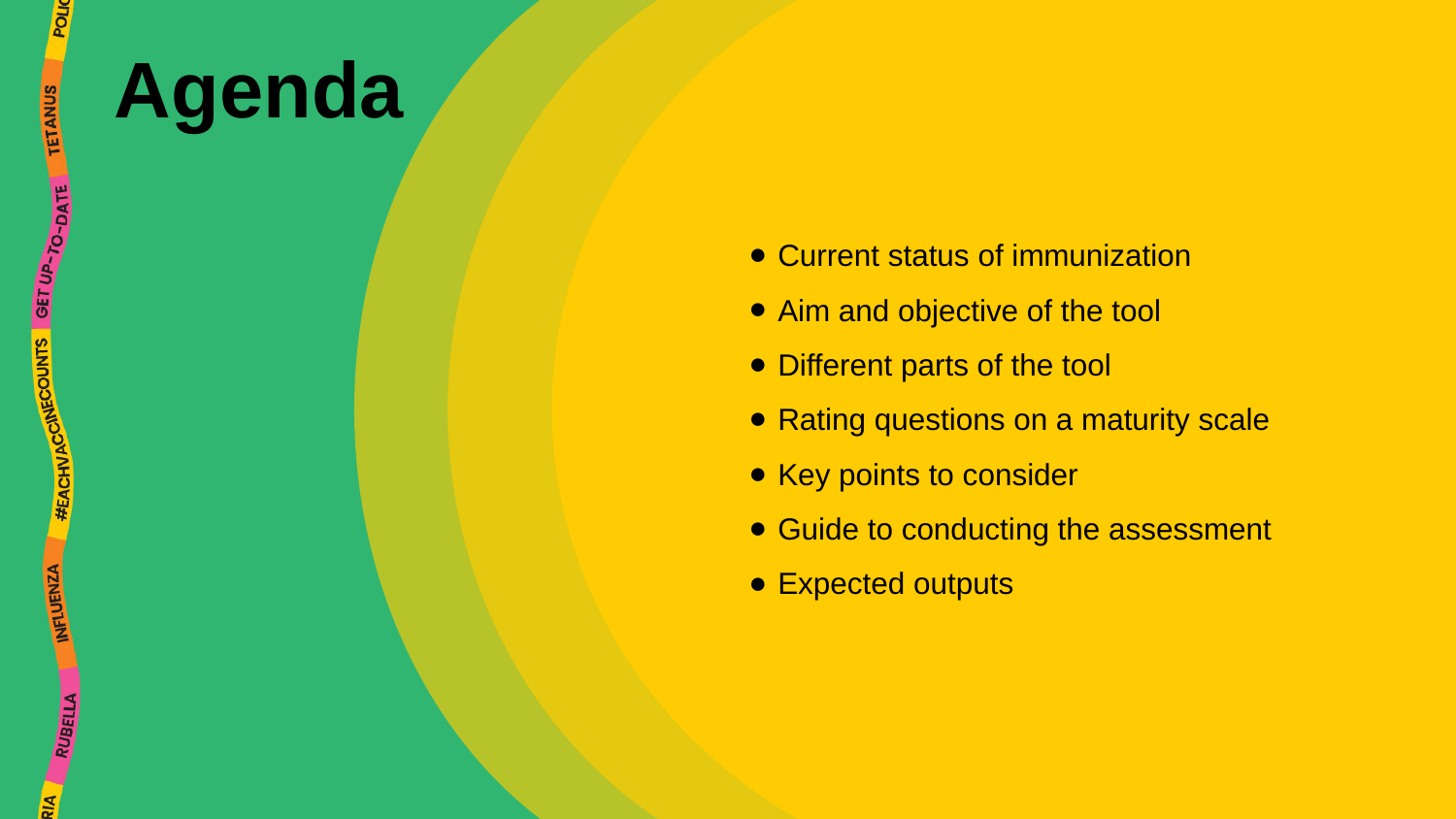

# Agenda
Current status of immunization
Aim and objective of the tool
Different parts of the tool
Rating questions on a maturity scale
Key points to consider
Guide to conducting the assessment
Expected outputs